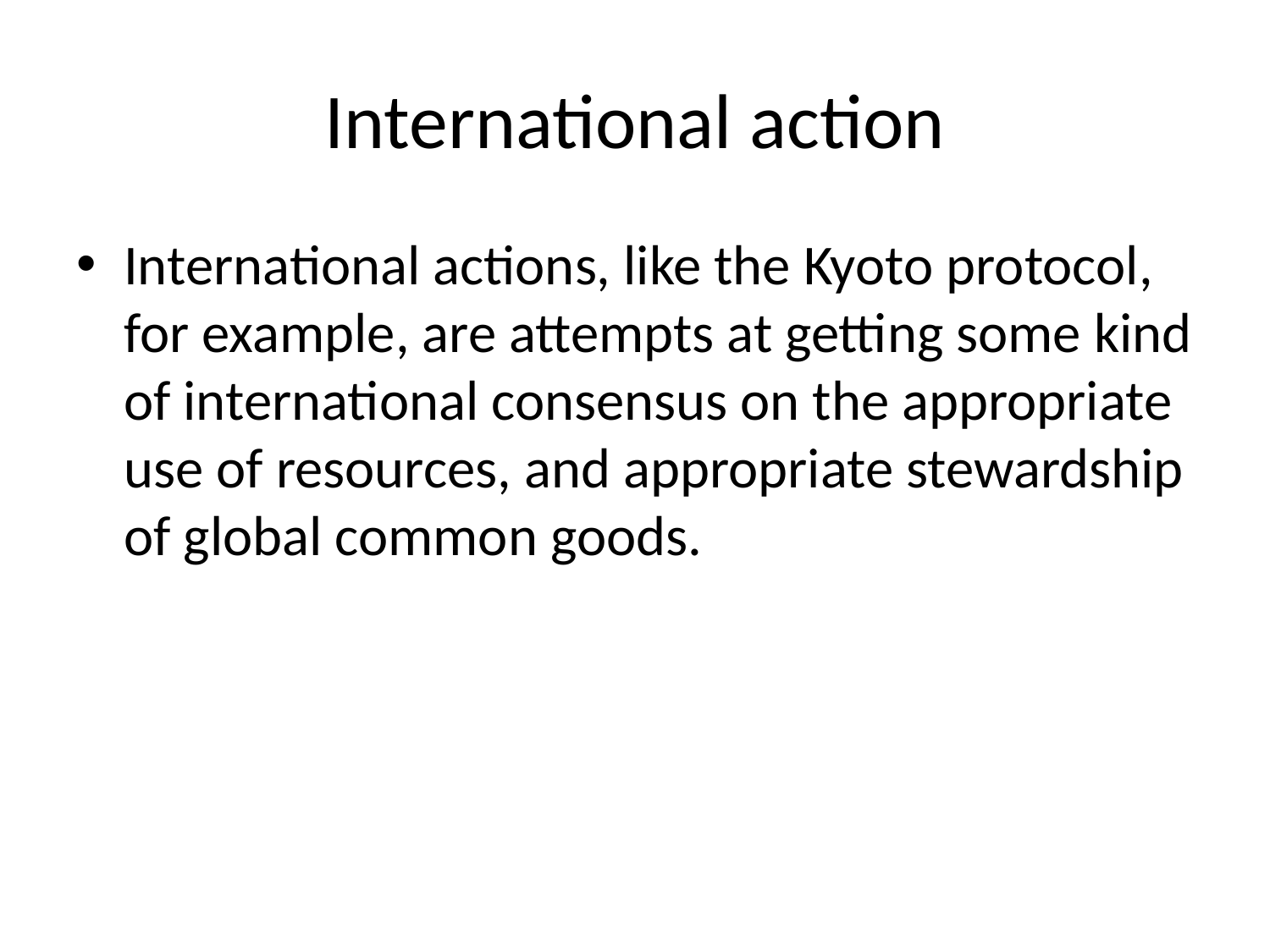

# International action
International actions, like the Kyoto protocol, for example, are attempts at getting some kind of international consensus on the appropriate use of resources, and appropriate stewardship of global common goods.